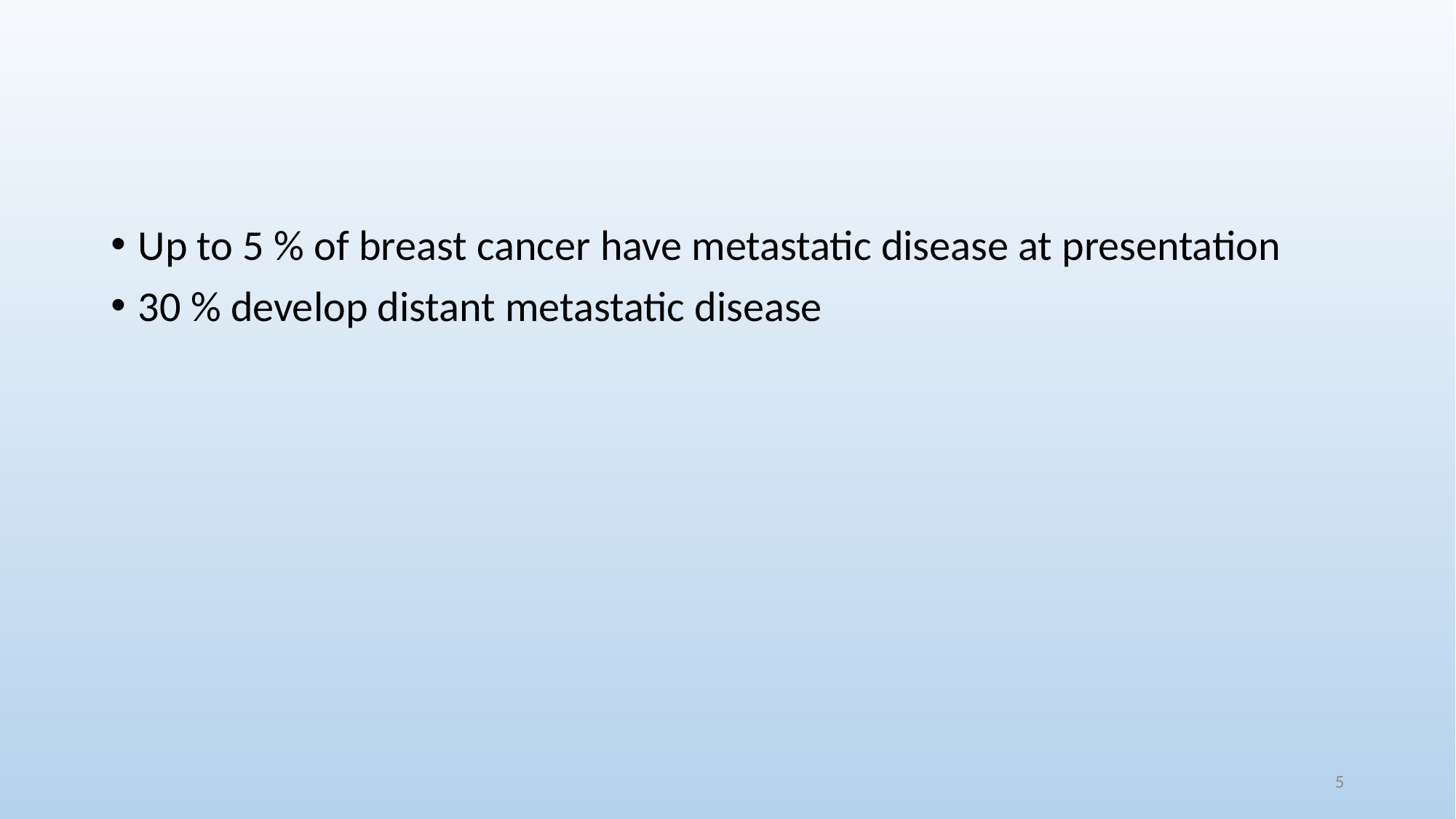

#
Up to 5 % of breast cancer have metastatic disease at presentation
30 % develop distant metastatic disease
5